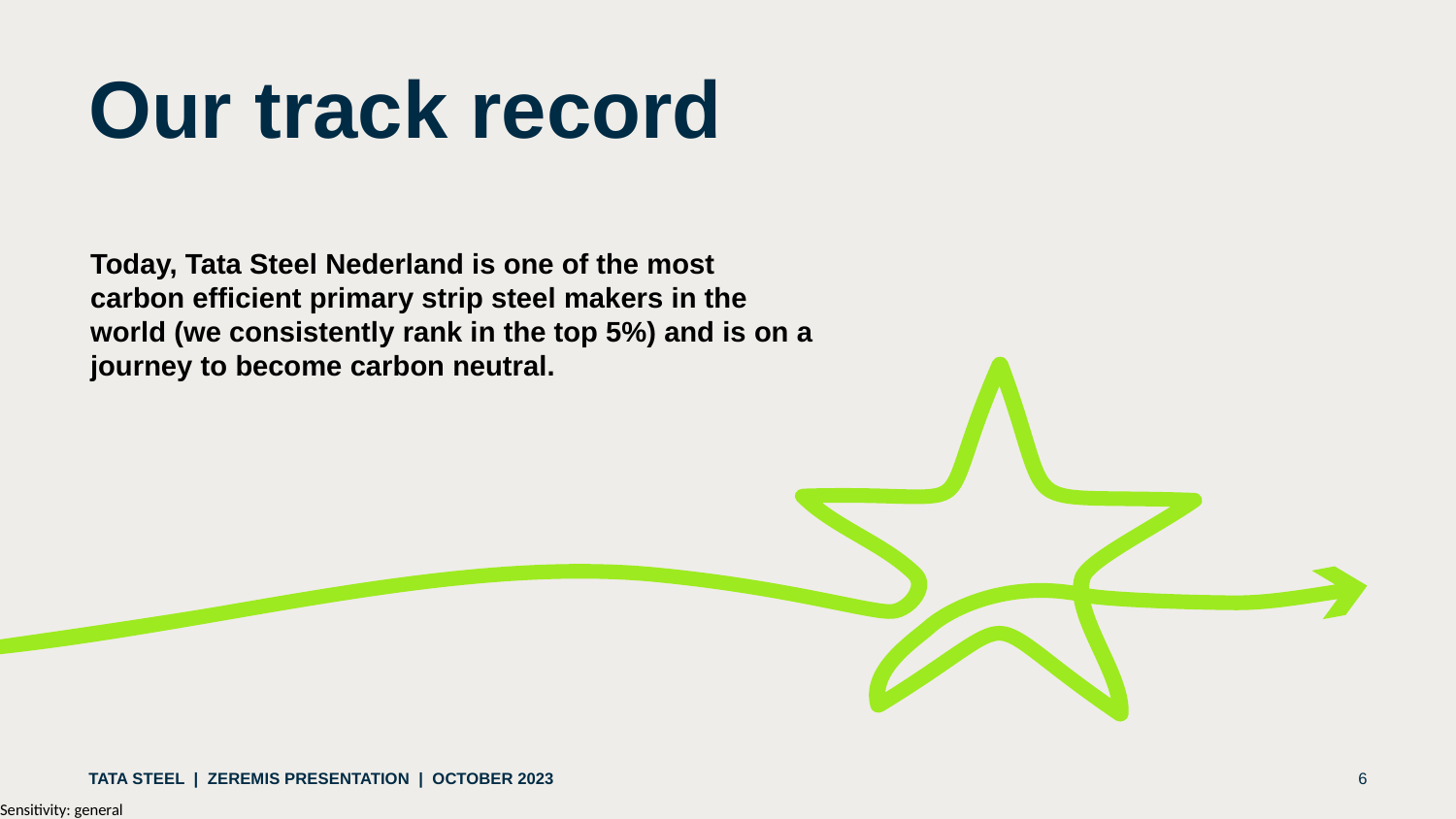

# Our track record
Today, Tata Steel Nederland is one of the most carbon efficient primary strip steel makers in the world (we consistently rank in the top 5%) and is on a journey to become carbon neutral.

Tata Steel  |  Zeremis Presentation  |  October 2023
6